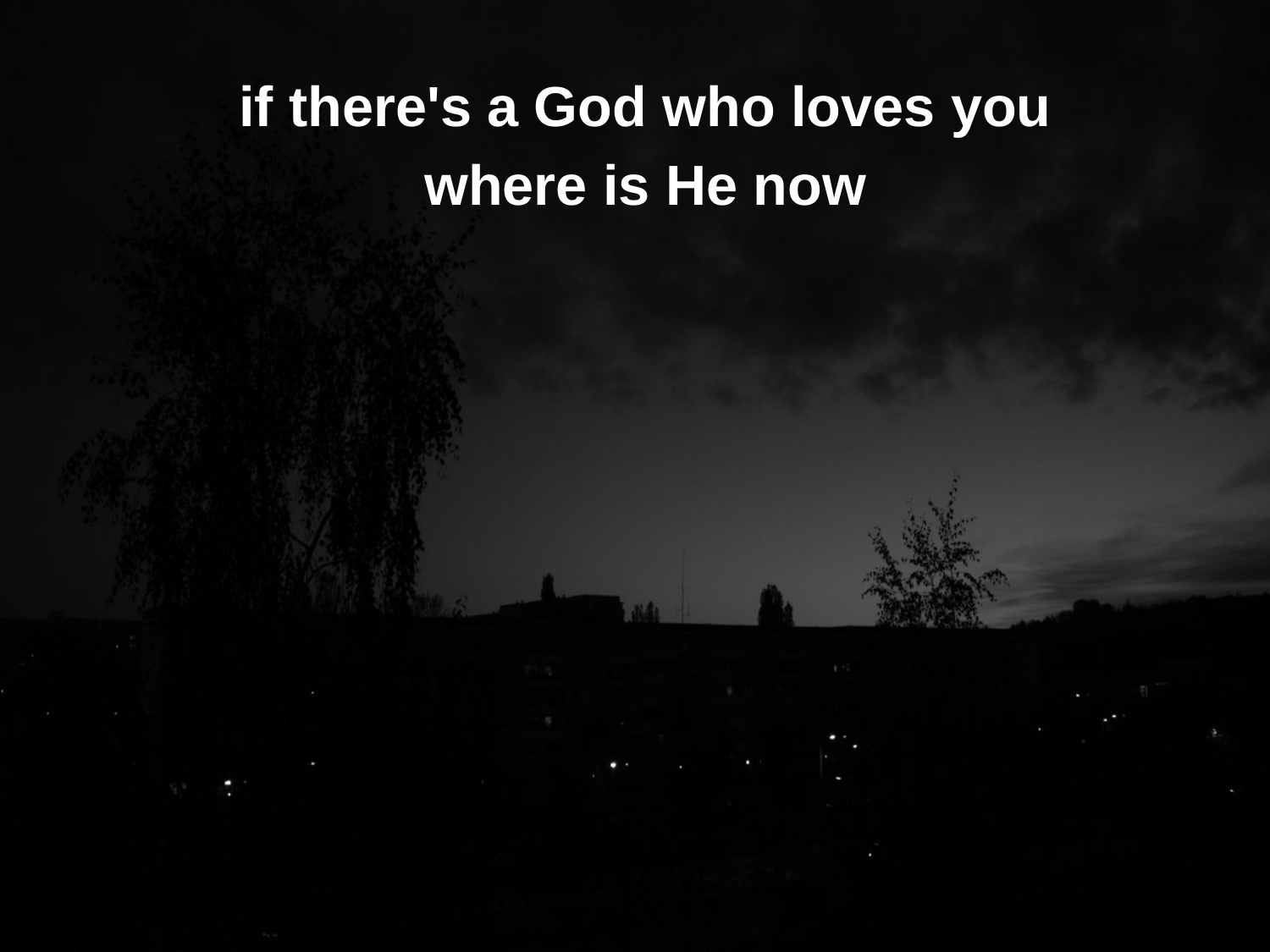

if there's a God who loves you
where is He now